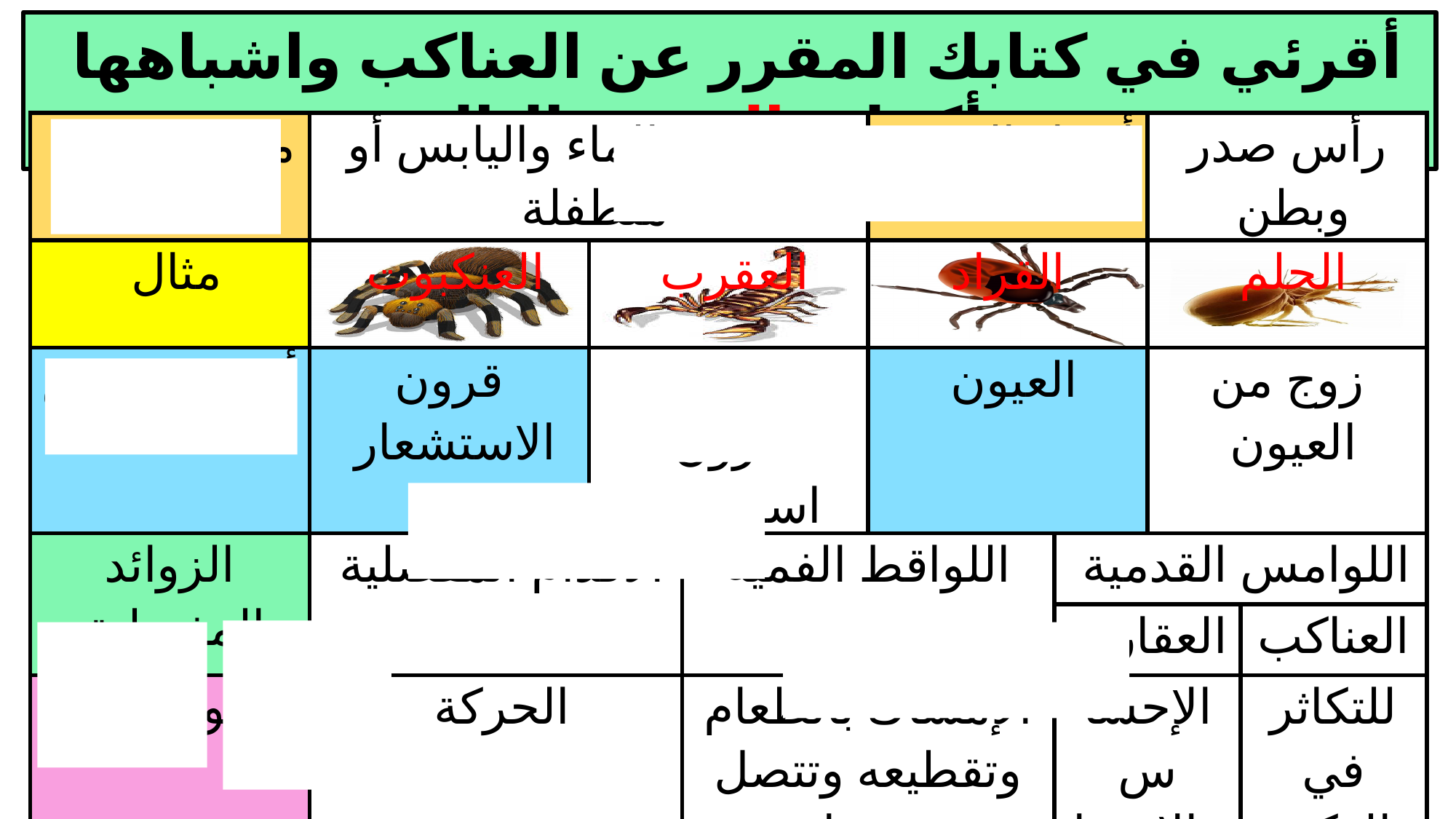

أقرئي في كتابك المقرر عن العناكب واشباهها  ثم أكملي الفجوة التالية
| مكان عيشها | حره في الماء واليابس أو متطفلة |  |  | أجزاء الجسم |  | رأس صدر وبطن |  |
| --- | --- | --- | --- | --- | --- | --- | --- |
| مثال | العنكبوت | العقرب |  | القراد |  | الحلم |  |
| أعضاء الحس | قرون الاستشعار | ليس لها قرون استشعار |  | العيون |  | زوج من العيون |  |
| الزوائد المفصلية | الاقدام المفصلية |  | اللواقط الفمية |  | اللوامس القدمية |  |  |
|  |  |  |  |  | العقارب |  | العناكب |
| الوظيفة | الحركة |  | الإمساك بالطعام وتقطيعه وتتصل بغدة سامة |  | الإحساس والامساك بالفريسة |  | للتكاثر في الذكر |